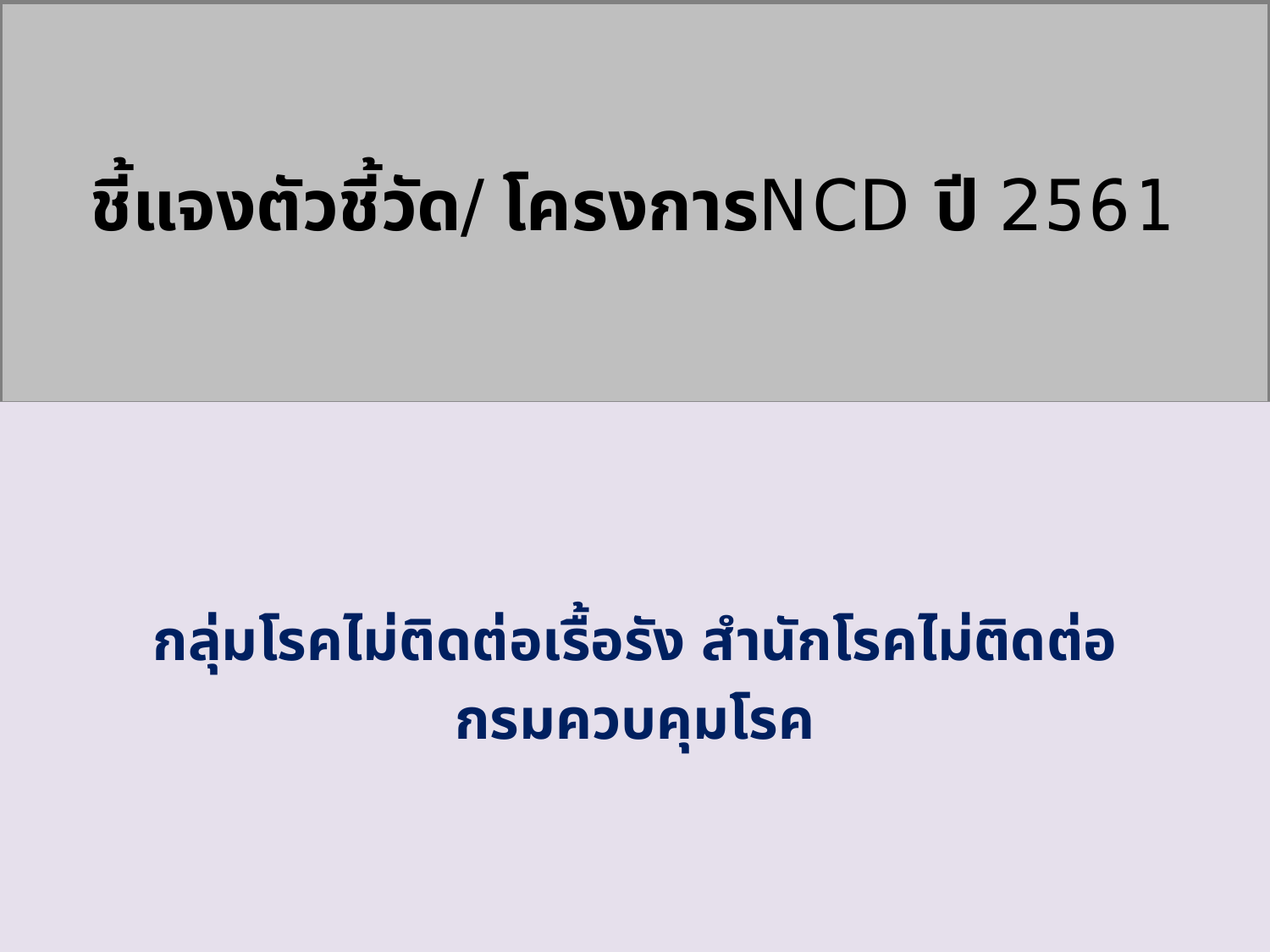

# ชี้แจงตัวชี้วัด/โครงการNCD ปี 2561
กลุ่มโรคไม่ติดต่อเรื้อรัง สำนักโรคไม่ติดต่อ
กรมควบคุมโรค